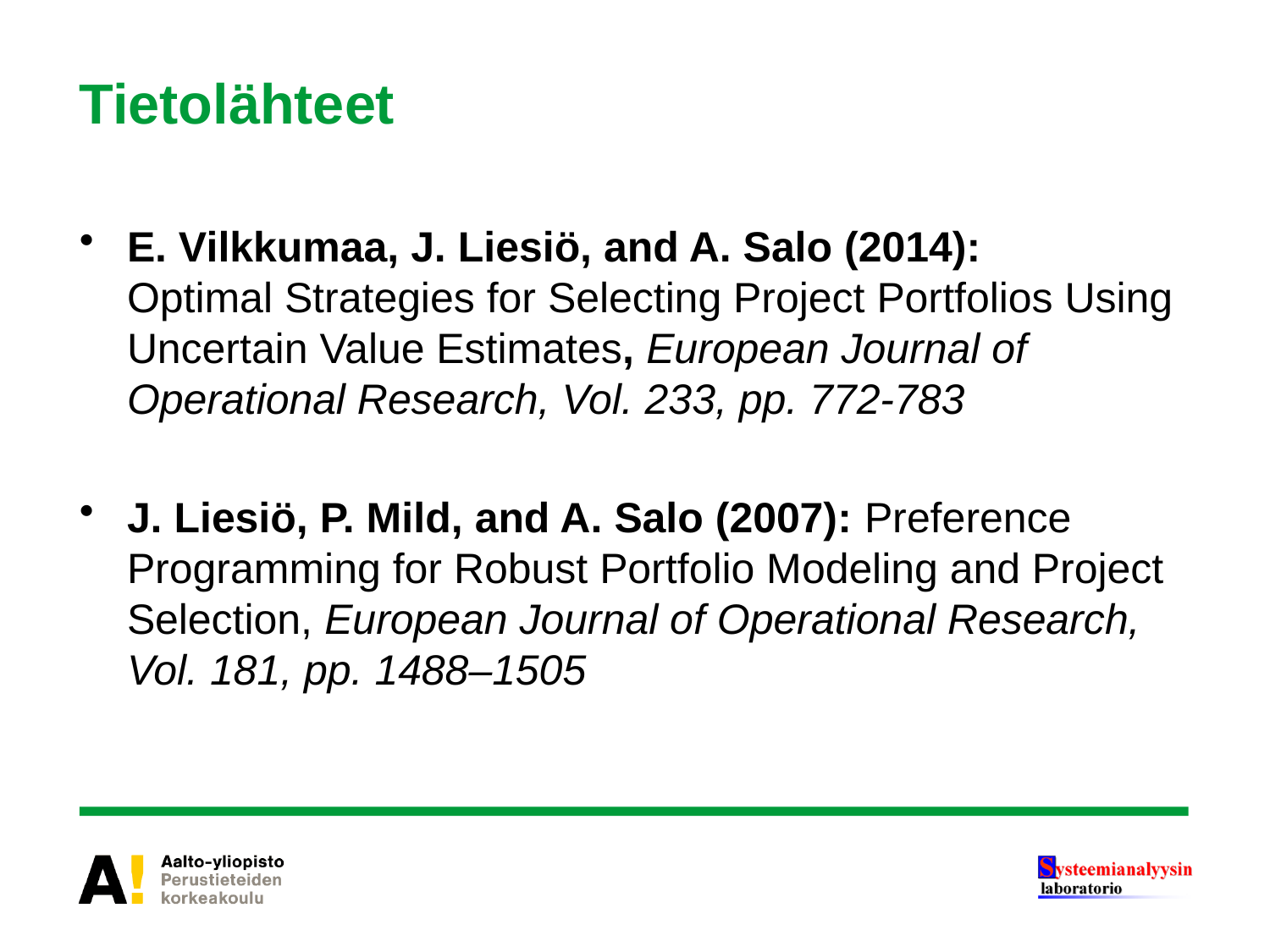

# Tietolähteet
E. Vilkkumaa, J. Liesiö, and A. Salo (2014): Optimal Strategies for Selecting Project Portfolios Using Uncertain Value Estimates, European Journal of Operational Research, Vol. 233, pp. 772-783

J. Liesiö, P. Mild, and A. Salo (2007): Preference Programming for Robust Portfolio Modeling and Project Selection, European Journal of Operational Research, Vol. 181, pp. 1488–1505